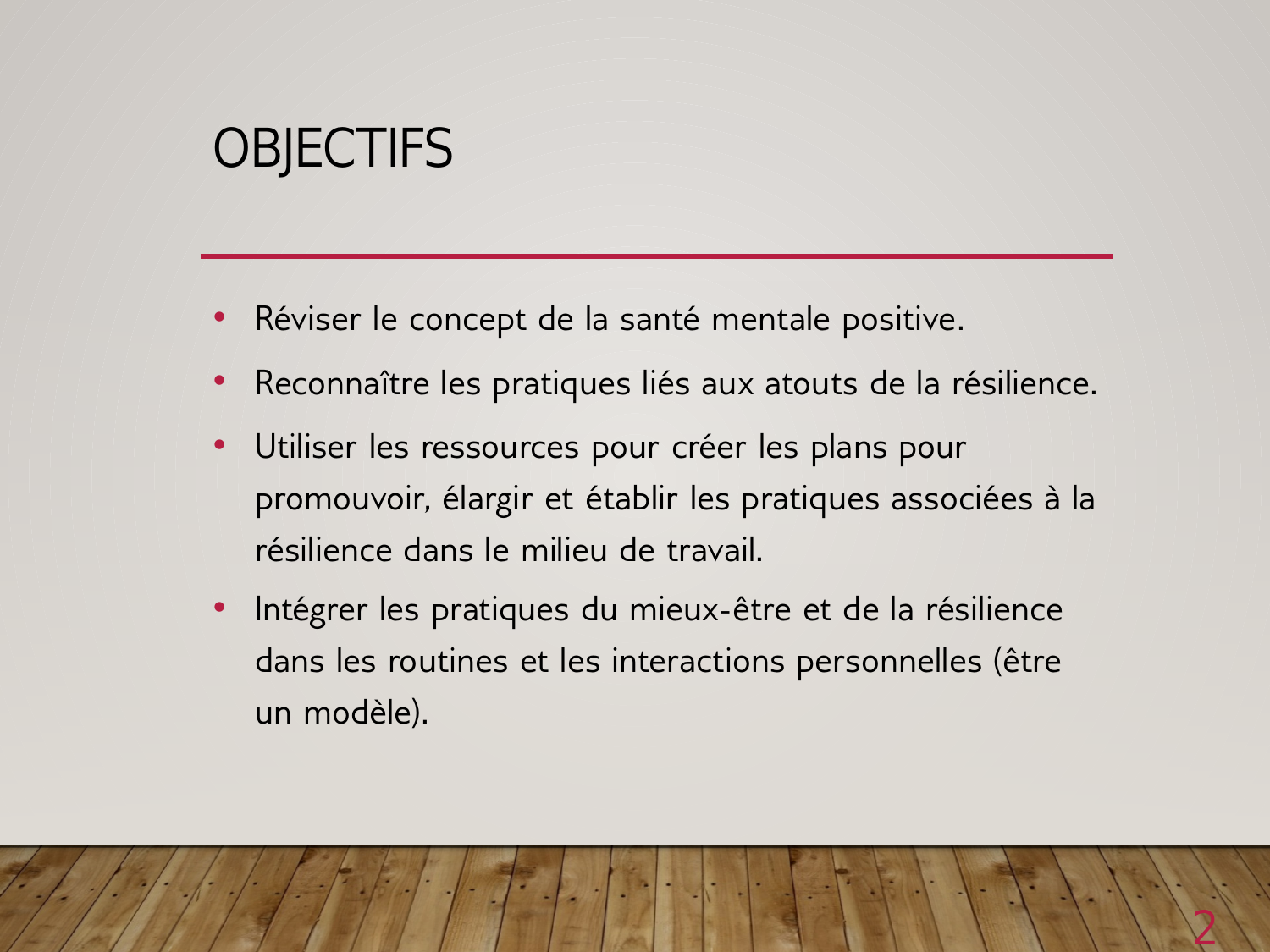

# Objectifs
Réviser le concept de la santé mentale positive.
Reconnaître les pratiques liés aux atouts de la résilience.
Utiliser les ressources pour créer les plans pour promouvoir, élargir et établir les pratiques associées à la résilience dans le milieu de travail.
Intégrer les pratiques du mieux-être et de la résilience dans les routines et les interactions personnelles (être un modèle).
2